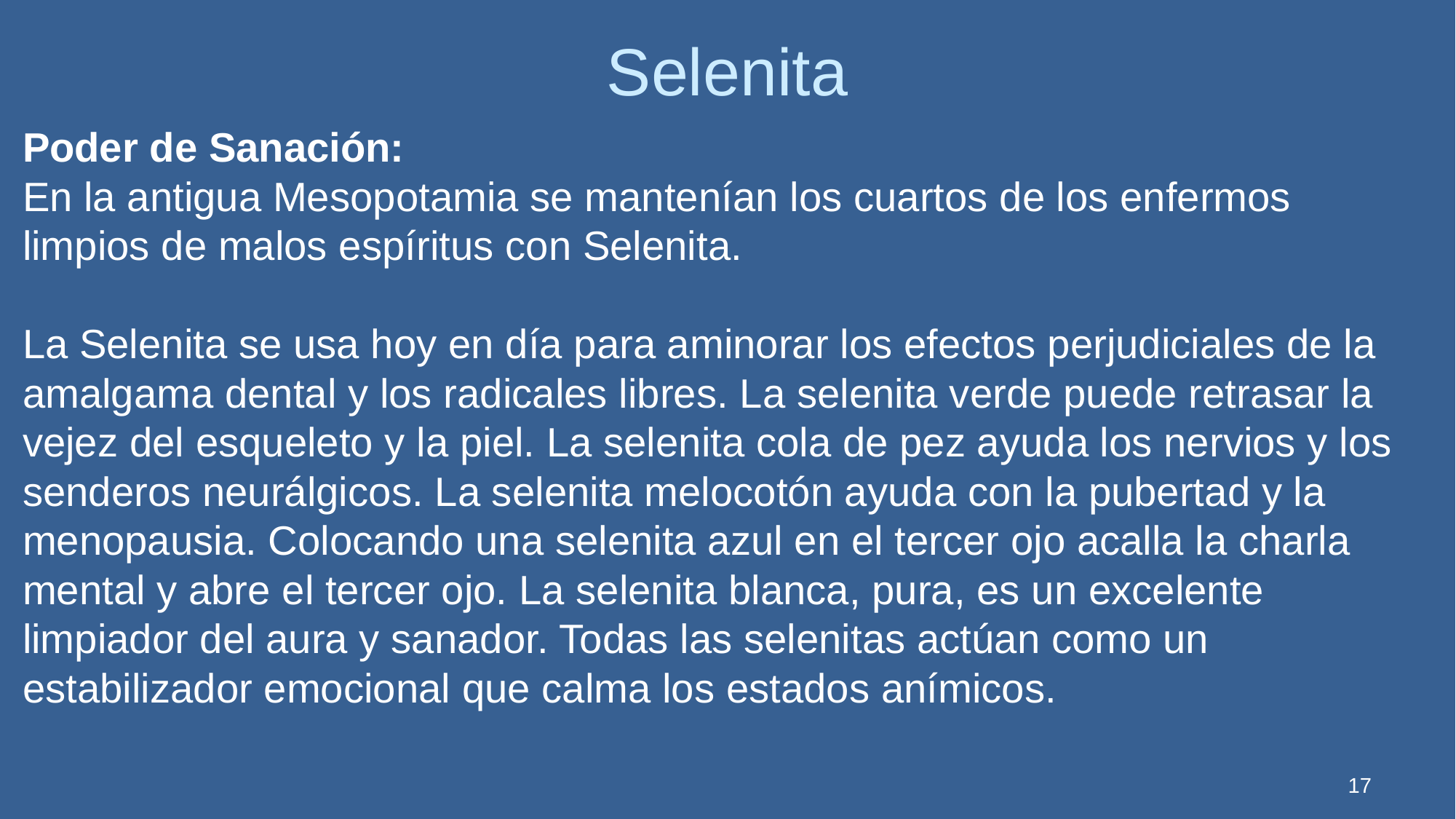

Selenita
Poder de Sanación:
En la antigua Mesopotamia se mantenían los cuartos de los enfermos limpios de malos espíritus con Selenita.

La Selenita se usa hoy en día para aminorar los efectos perjudiciales de la amalgama dental y los radicales libres. La selenita verde puede retrasar la vejez del esqueleto y la piel. La selenita cola de pez ayuda los nervios y los senderos neurálgicos. La selenita melocotón ayuda con la pubertad y la menopausia. Colocando una selenita azul en el tercer ojo acalla la charla mental y abre el tercer ojo. La selenita blanca, pura, es un excelente limpiador del aura y sanador. Todas las selenitas actúan como un estabilizador emocional que calma los estados anímicos.

17